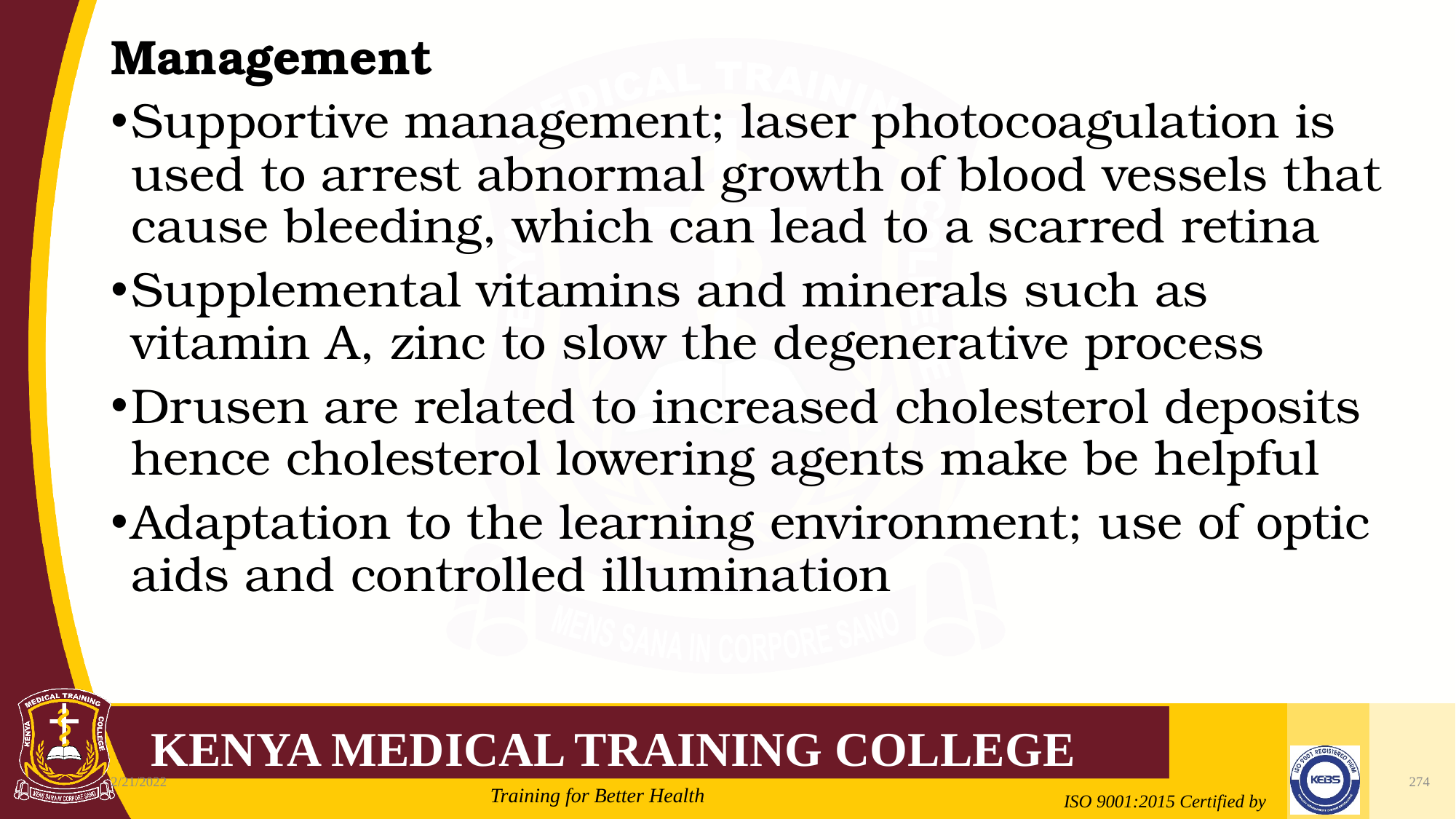

#
Management
Supportive management; laser photocoagulation is used to arrest abnormal growth of blood vessels that cause bleeding, which can lead to a scarred retina
Supplemental vitamins and minerals such as vitamin A, zinc to slow the degenerative process
Drusen are related to increased cholesterol deposits hence cholesterol lowering agents make be helpful
Adaptation to the learning environment; use of optic aids and controlled illumination

2/21/2022
274
Mrs. Cate Mungania Kimathi-Bsc. N